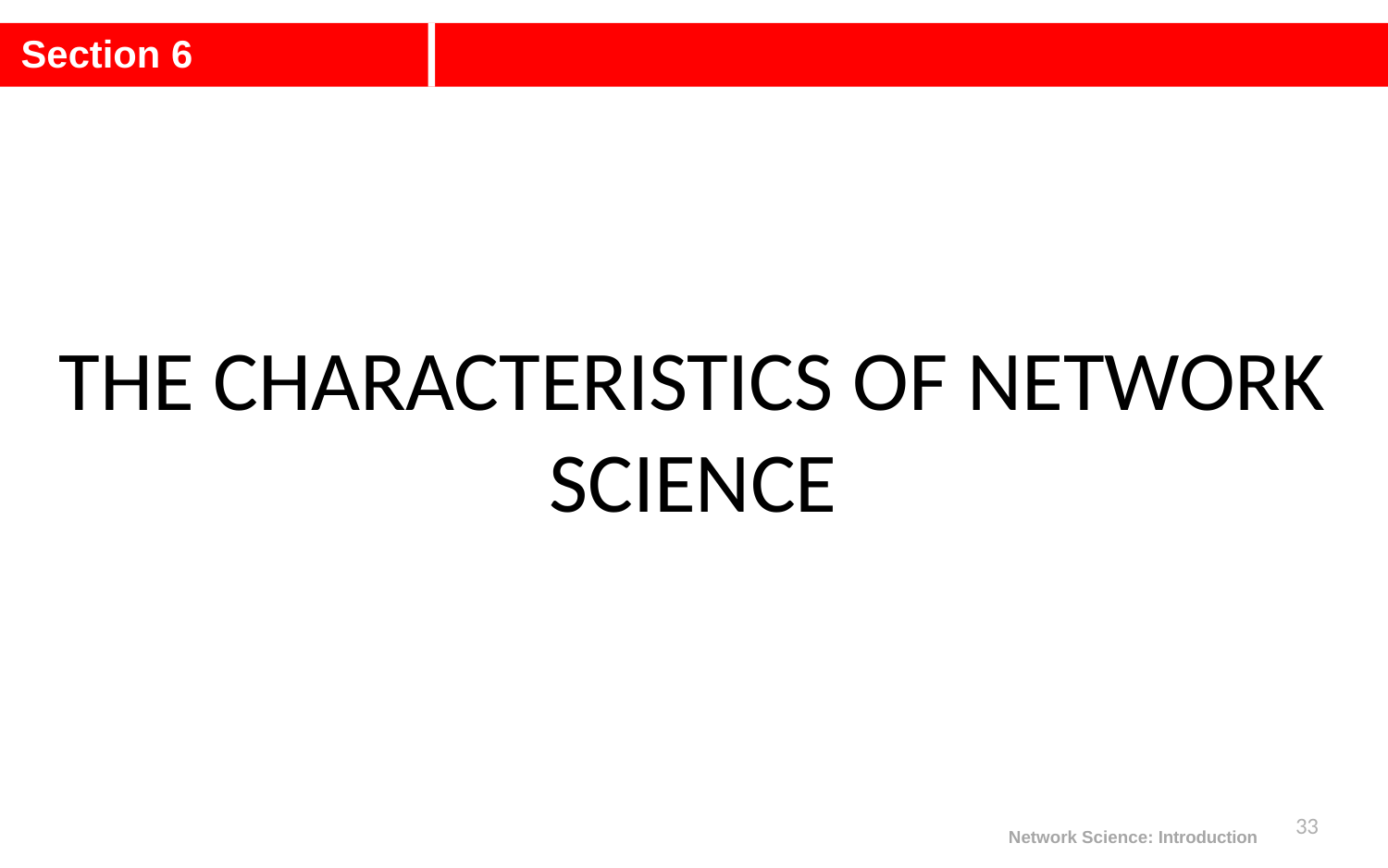

# Section 6
THE CHARACTERISTICS OF NETWORK SCIENCE
33
Network Science: Introduction